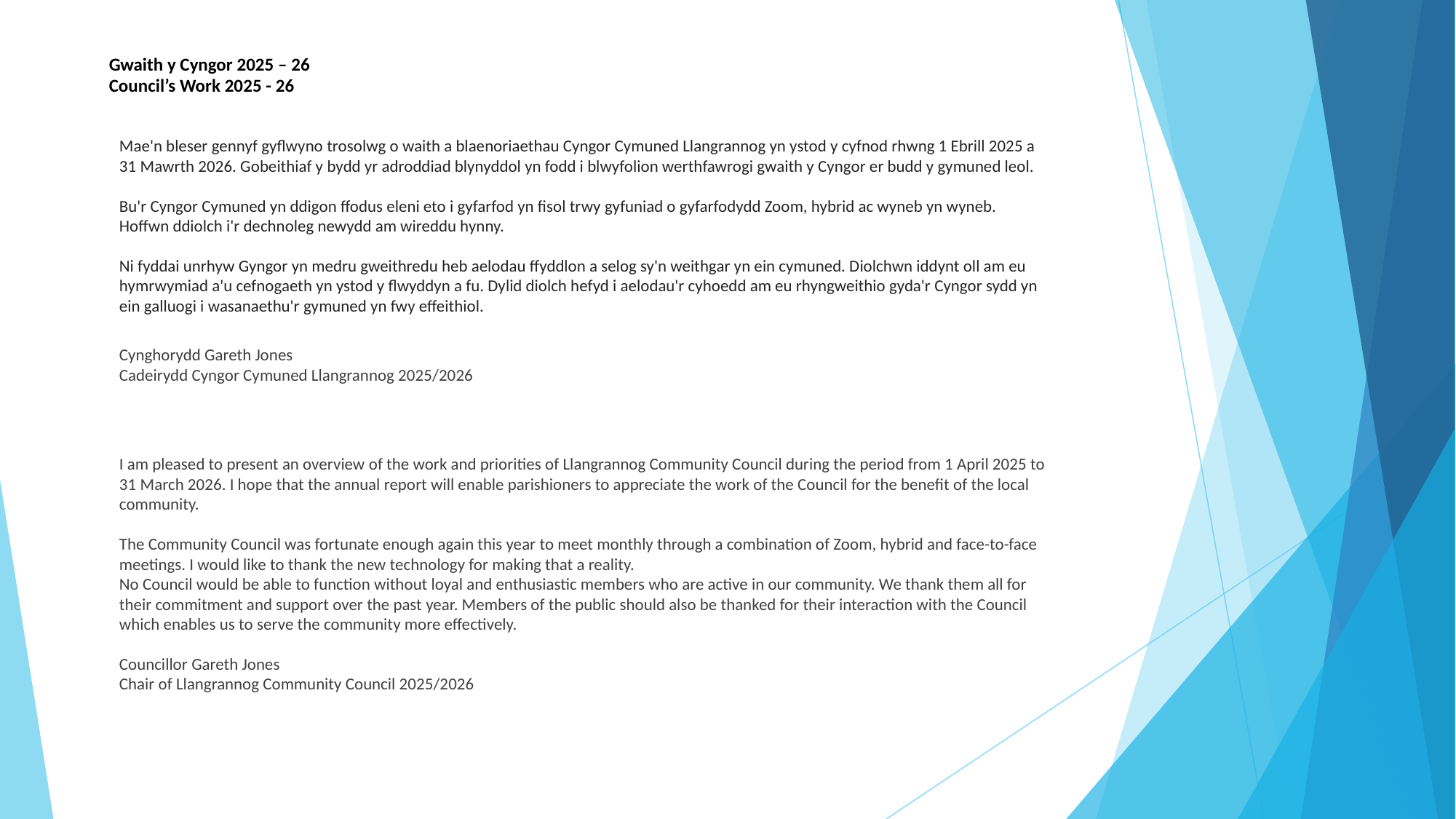

Gwaith y Cyngor 2025 – 26
Council’s Work 2025 - 26
Mae'n bleser gennyf gyflwyno trosolwg o waith a blaenoriaethau Cyngor Cymuned Llangrannog yn ystod y cyfnod rhwng 1 Ebrill 2025 a 31 Mawrth 2026. Gobeithiaf y bydd yr adroddiad blynyddol yn fodd i blwyfolion werthfawrogi gwaith y Cyngor er budd y gymuned leol.
Bu'r Cyngor Cymuned yn ddigon ffodus eleni eto i gyfarfod yn fisol trwy gyfuniad o gyfarfodydd Zoom, hybrid ac wyneb yn wyneb. Hoffwn ddiolch i'r dechnoleg newydd am wireddu hynny.

Ni fyddai unrhyw Gyngor yn medru gweithredu heb aelodau ffyddlon a selog sy'n weithgar yn ein cymuned. Diolchwn iddynt oll am eu hymrwymiad a'u cefnogaeth yn ystod y flwyddyn a fu. Dylid diolch hefyd i aelodau'r cyhoedd am eu rhyngweithio gyda'r Cyngor sydd yn ein galluogi i wasanaethu'r gymuned yn fwy effeithiol.

Cynghorydd Gareth Jones
Cadeirydd Cyngor Cymuned Llangrannog 2025/2026

I am pleased to present an overview of the work and priorities of Llangrannog Community Council during the period from 1 April 2025 to 31 March 2026. I hope that the annual report will enable parishioners to appreciate the work of the Council for the benefit of the local community.
The Community Council was fortunate enough again this year to meet monthly through a combination of Zoom, hybrid and face-to-face meetings. I would like to thank the new technology for making that a reality.
No Council would be able to function without loyal and enthusiastic members who are active in our community. We thank them all for their commitment and support over the past year. Members of the public should also be thanked for their interaction with the Council which enables us to serve the community more effectively.

Councillor Gareth Jones
Chair of Llangrannog Community Council 2025/2026